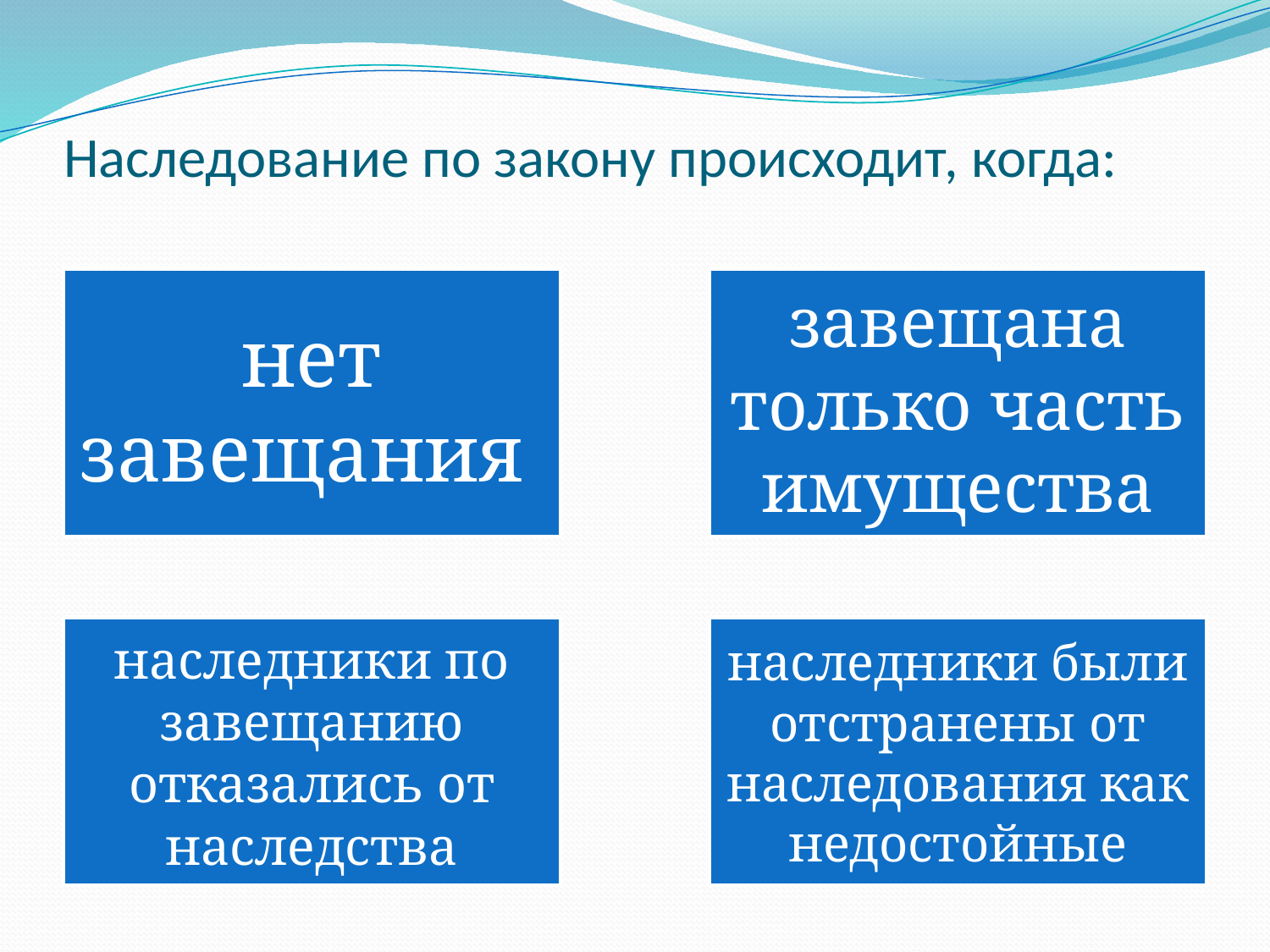

# Наследование по закону происходит, когда:
нет завещания
завещана только часть имущества
наследники по завещанию отказались от наследства
наследники были отстранены от наследования как недостойные